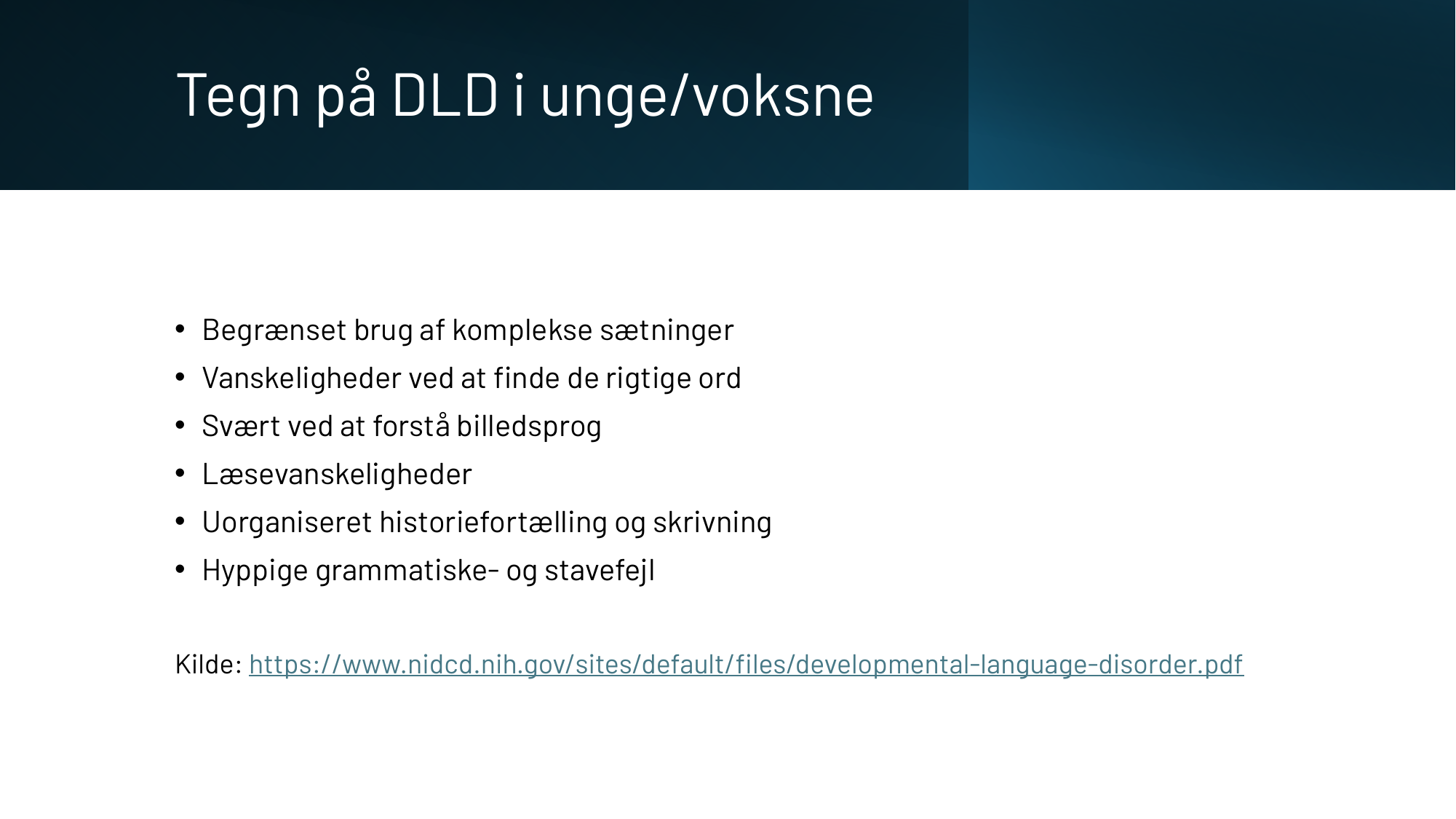

# Tegn på DLD i unge/voksne
Begrænset brug af komplekse sætninger
Vanskeligheder ved at finde de rigtige ord
Svært ved at forstå billedsprog
Læsevanskeligheder
Uorganiseret historiefortælling og skrivning
Hyppige grammatiske- og stavefejl

Kilde: https://www.nidcd.nih.gov/sites/default/files/developmental-language-disorder.pdf